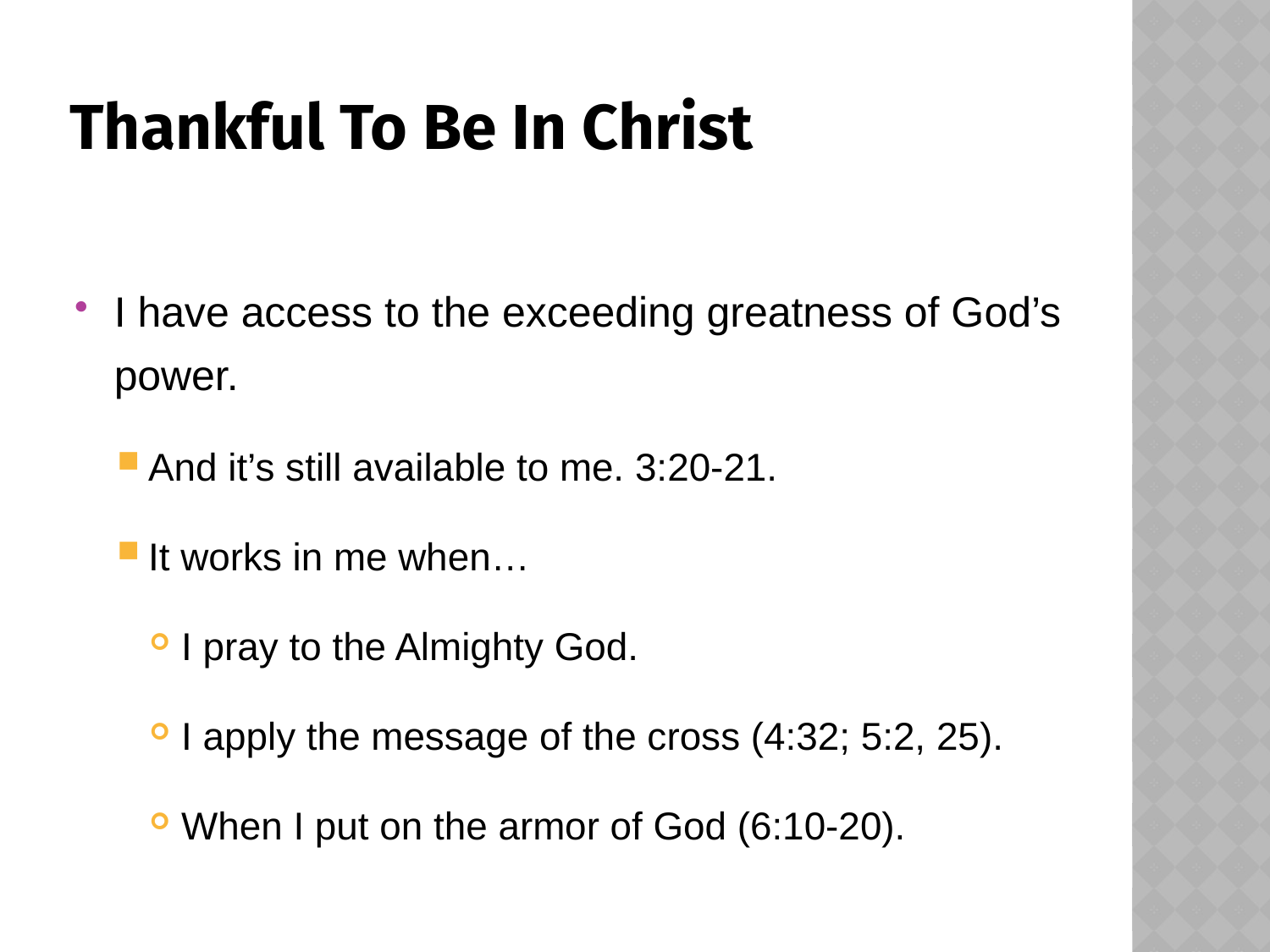

# Thankful To Be In Christ
I have access to the exceeding greatness of God’s power.
And it’s still available to me. 3:20-21.
It works in me when…
I pray to the Almighty God.
I apply the message of the cross (4:32; 5:2, 25).
When I put on the armor of God (6:10-20).